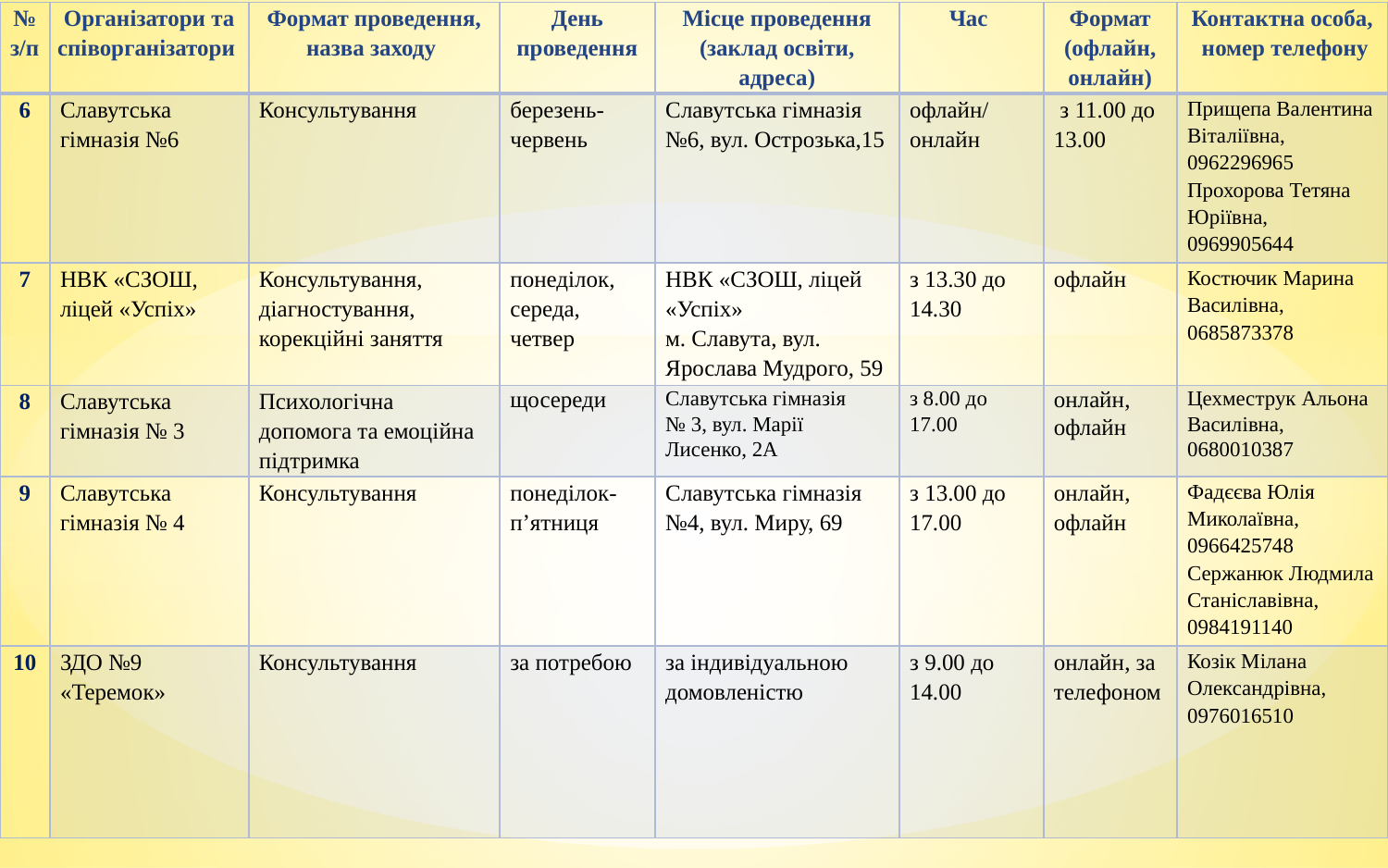

| № з/п | Організатори та співорганізатори | Формат проведення, назва заходу | День проведення | Місце проведення (заклад освіти, адреса) | Час | Формат (офлайн, онлайн) | Контактна особа, номер телефону |
| --- | --- | --- | --- | --- | --- | --- | --- |
| 6 | Славутська гімназія №6 | Консультування | березень-червень | Славутська гімназія №6, вул. Острозька,15 | офлайн/ онлайн | з 11.00 до 13.00 | Прищепа Валентина Віталіївна, 0962296965 Прохорова Тетяна Юріївна, 0969905644 |
| 7 | НВК «СЗОШ, ліцей «Успіх» | Консультування, діагностування, корекційні заняття | понеділок, середа, четвер | НВК «СЗОШ, ліцей «Успіх» м. Славута, вул. Ярослава Мудрого, 59 | з 13.30 до 14.30 | офлайн | Костючик Марина Василівна, 0685873378 |
| 8 | Славутська гімназія № 3 | Психологічна допомога та емоційна підтримка | щосереди | Славутська гімназія № 3, вул. Марії Лисенко, 2А | з 8.00 до 17.00 | онлайн, офлайн | Цехместрук Альона Василівна, 0680010387 |
| 9 | Славутська гімназія № 4 | Консультування | понеділок-п’ятниця | Славутська гімназія №4, вул. Миру, 69 | з 13.00 до 17.00 | онлайн, офлайн | Фадєєва Юлія Миколаївна, 0966425748 Сержанюк Людмила Станіславівна, 0984191140 |
| 10 | ЗДО №9 «Теремок» | Консультування | за потребою | за індивідуальною домовленістю | з 9.00 до 14.00 | онлайн, за телефоном | Козік Мілана Олександрівна, 0976016510 |